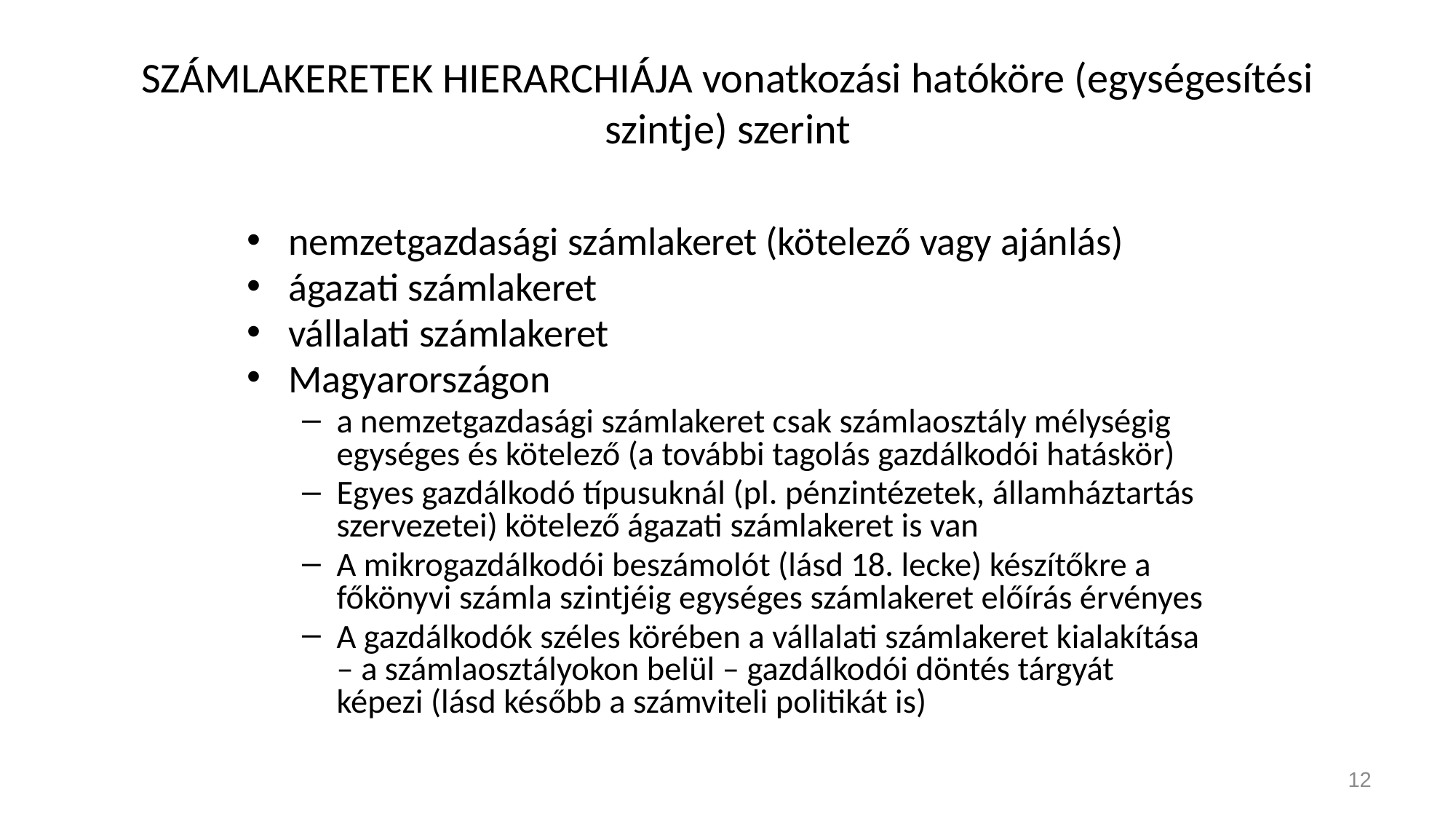

# SZÁMLAKERETEK HIERARCHIÁJA vonatkozási hatóköre (egységesítési szintje) szerint
nemzetgazdasági számlakeret (kötelező vagy ajánlás)
ágazati számlakeret
vállalati számlakeret
Magyarországon
a nemzetgazdasági számlakeret csak számlaosztály mélységig egységes és kötelező (a további tagolás gazdálkodói hatáskör)
Egyes gazdálkodó típusuknál (pl. pénzintézetek, államháztartás szervezetei) kötelező ágazati számlakeret is van
A mikrogazdálkodói beszámolót (lásd 18. lecke) készítőkre a főkönyvi számla szintjéig egységes számlakeret előírás érvényes
A gazdálkodók széles körében a vállalati számlakeret kialakítása – a számlaosztályokon belül – gazdálkodói döntés tárgyát képezi (lásd később a számviteli politikát is)
12